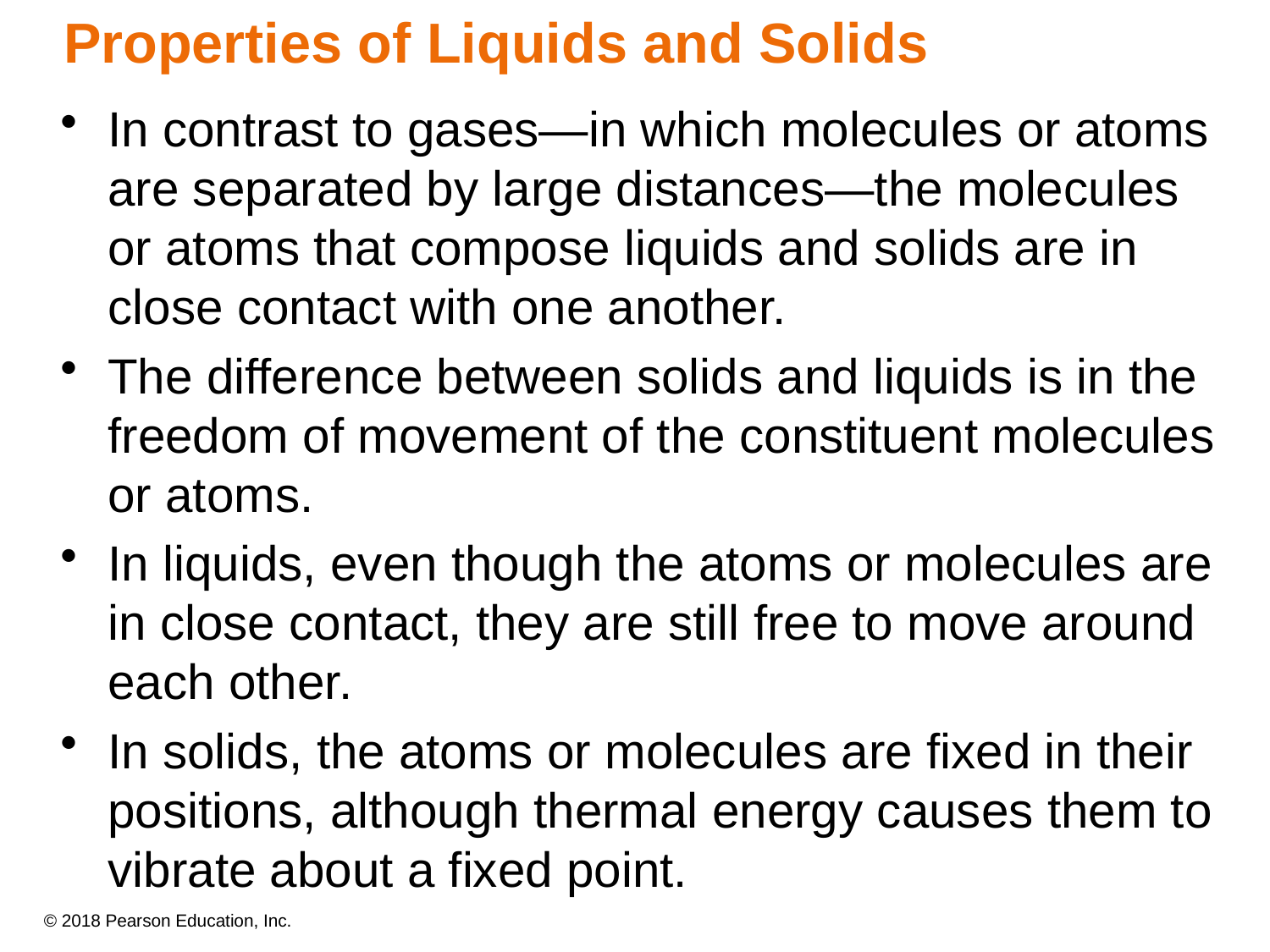

# Properties of Liquids and Solids
In contrast to gases—in which molecules or atoms are separated by large distances—the molecules or atoms that compose liquids and solids are in close contact with one another.
The difference between solids and liquids is in the freedom of movement of the constituent molecules or atoms.
In liquids, even though the atoms or molecules are in close contact, they are still free to move around each other.
In solids, the atoms or molecules are fixed in their positions, although thermal energy causes them to vibrate about a fixed point.